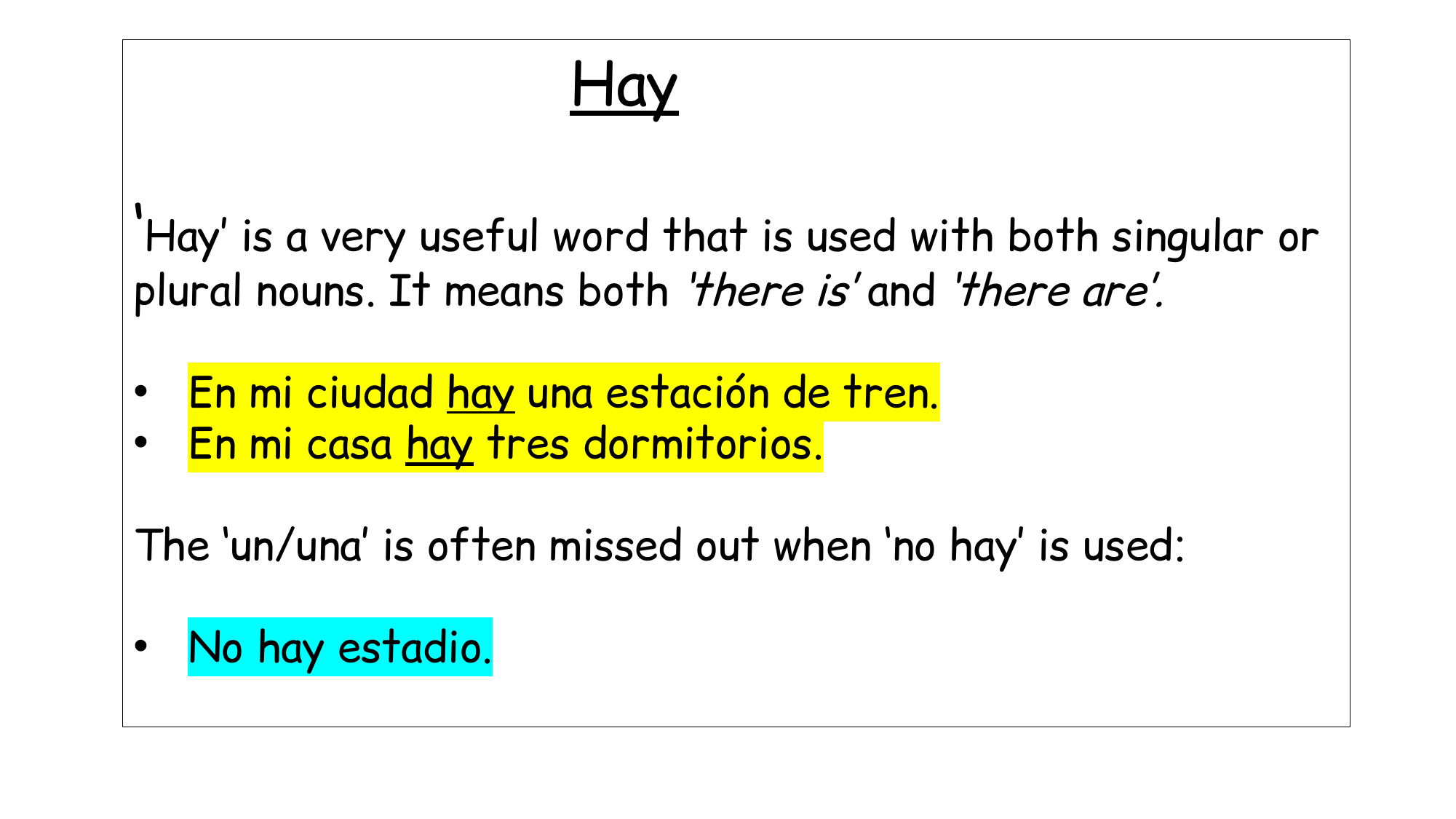

Hay

‘Hay’ is a very useful word that is used with both singular or plural nouns. It means both ‘there is’ and ‘there are’.

En mi ciudad hay una estación de tren.
En mi casa hay tres dormitorios.

The ‘un/una’ is often missed out when ‘no hay’ is used:

No hay estadio.